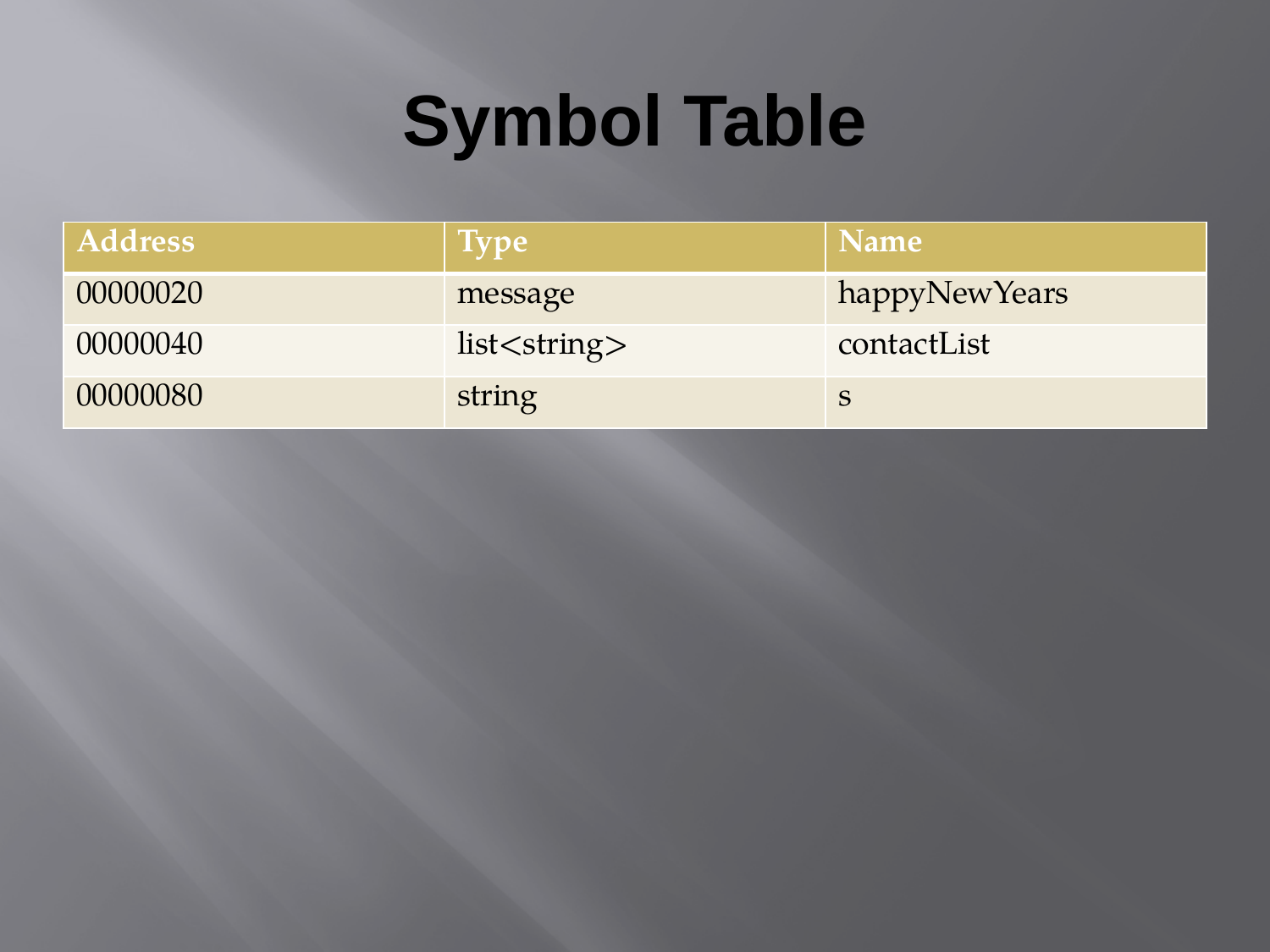

# Symbol Table
| Address | Type | Name |
| --- | --- | --- |
| 00000020 | message | happyNewYears |
| 00000040 | list<string> | contactList |
| 00000080 | string | s |